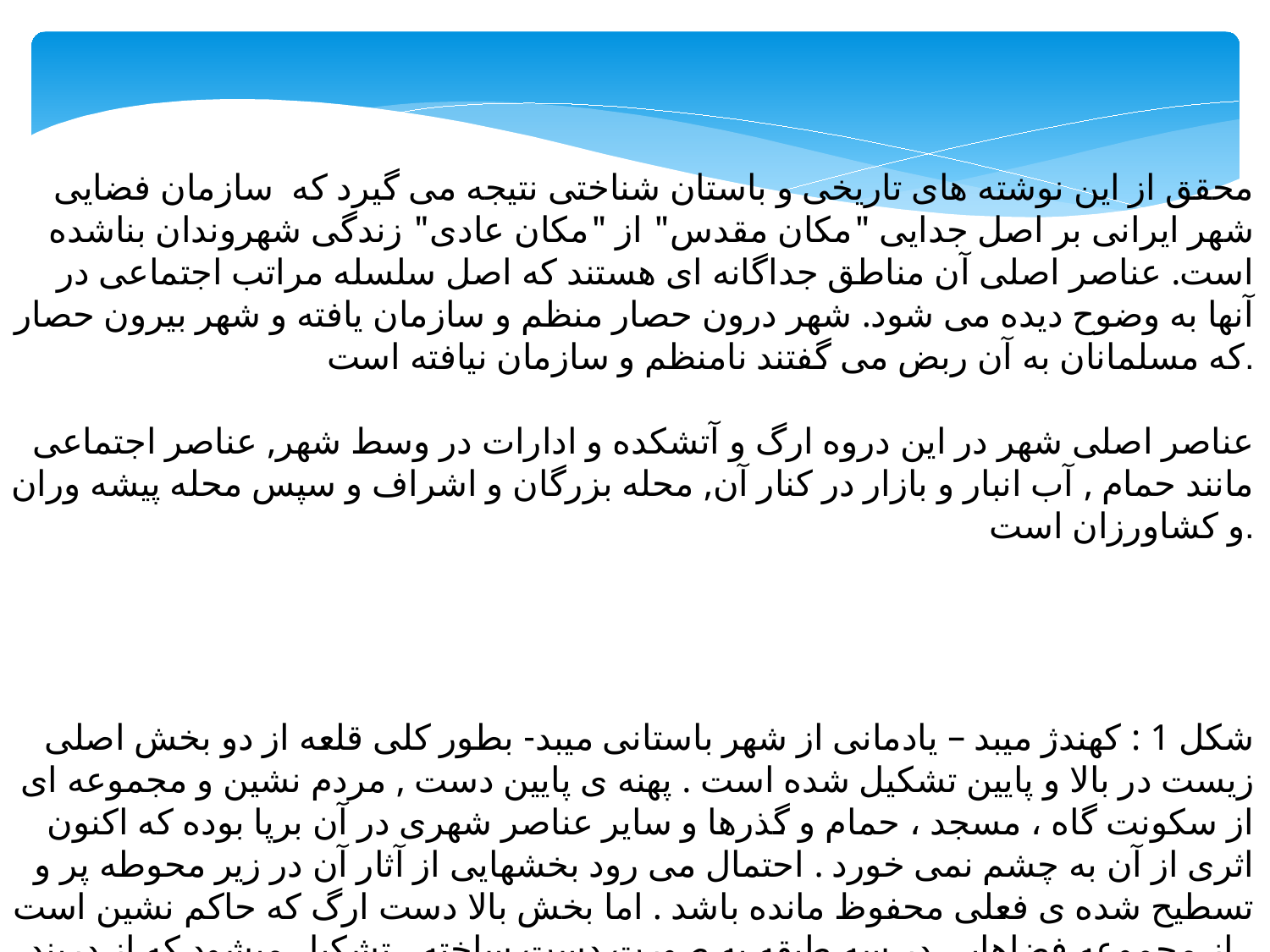

محقق از این نوشته های تاریخی و باستان شناختی نتیجه می گیرد که  سازمان فضایی شهر ایرانی بر اصل جدایی "مکان مقدس" از "مکان عادی" زندگی شهروندان بناشده است. عناصر اصلی آن مناطق جداگانه ای هستند که اصل سلسله مراتب اجتماعی در آنها به وضوح دیده می شود. شهر درون حصار منظم و سازمان یافته و شهر بیرون حصار که مسلمانان به آن ربض می گفتند نامنظم و سازمان نیافته است.

عناصر اصلی شهر در این دروه ارگ و آتشکده و ادارات در وسط شهر, عناصر اجتماعی مانند حمام , آب انبار و بازار در کنار آن, محله بزرگان و اشراف و سپس محله پیشه وران و کشاورزان است.

شکل 1 : کهندژ میبد – یادمانی از شهر باستانی میبد- بطور کلی قلعه از دو بخش اصلی زیست در بالا و پایین تشکیل شده است . پهنه ی پایین دست , مردم نشین و مجموعه ای از سکونت گاه ، مسجد ، حمام و گذرها و سایر عناصر شهری در آن برپا بوده که اکنون اثری از آن به چشم نمی خورد . احتمال می رود بخشهایی از آثار آن در زیر محوطه پر و تسطیح شده ی فعلی محفوظ مانده باشد . اما بخش بالا دست ارگ که حاکم نشین است ، از مجموعه فضاهایی در سه طبقه به صورت دست ساخته ، تشکیل میشود که از دربند سوم آغاز شده و با حرکت حلزونی به شاه نشین مظفری منتهی میگردد